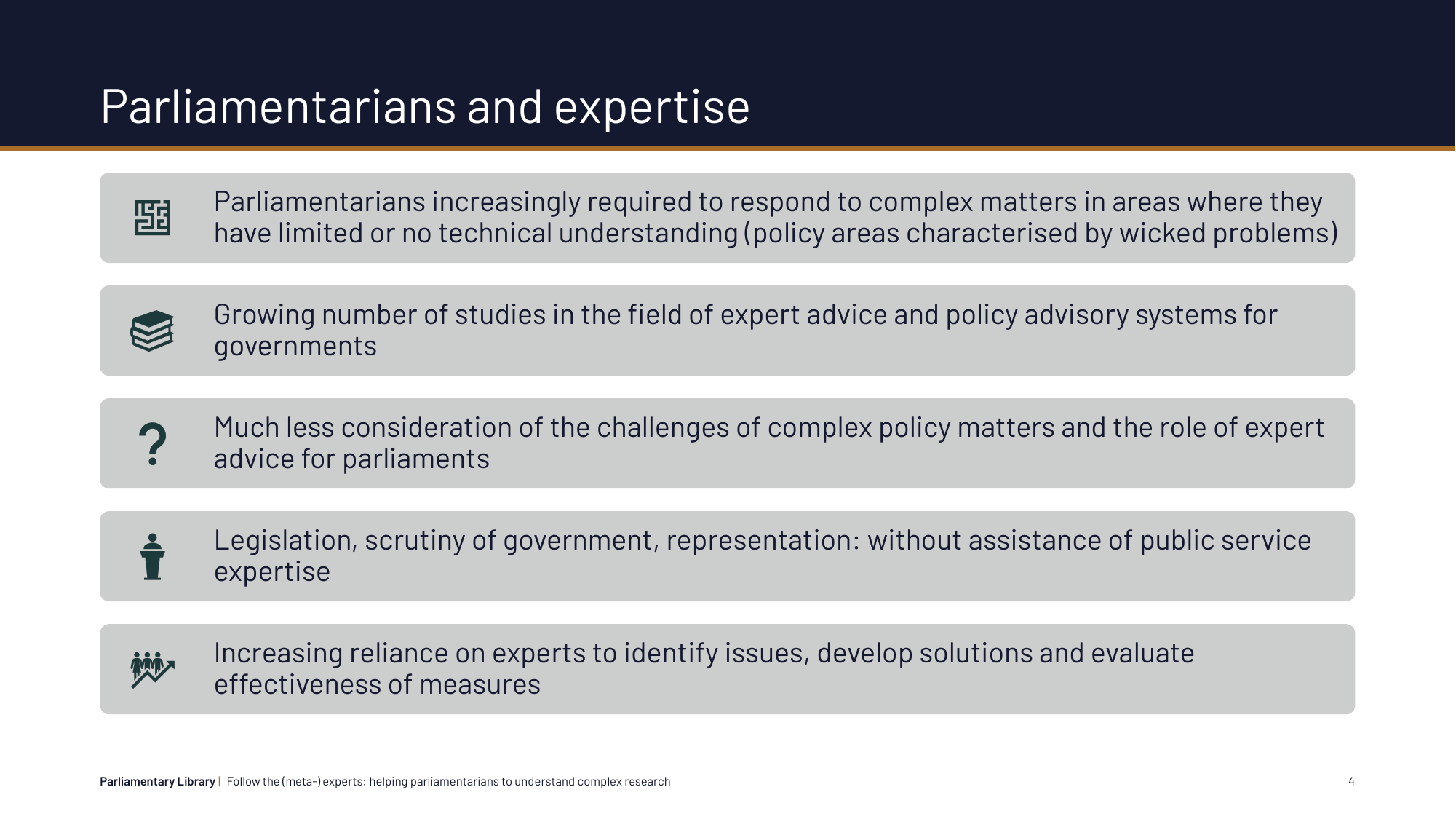

# Parliamentarians and expertise
Parliamentarians increasingly required to respond to complex matters in areas where they have limited or no technical understanding (policy areas characterised by wicked problems)
Growing number of studies in the field of expert advice and policy advisory systems for governments
Much less consideration of the challenges of complex policy matters and the role of expert advice for parliaments
Legislation, scrutiny of government, representation: without assistance of public service expertise
Increasing reliance on experts to identify issues, develop solutions and evaluate effectiveness of measures
Follow the (meta-) experts: helping parliamentarians to understand complex research
4